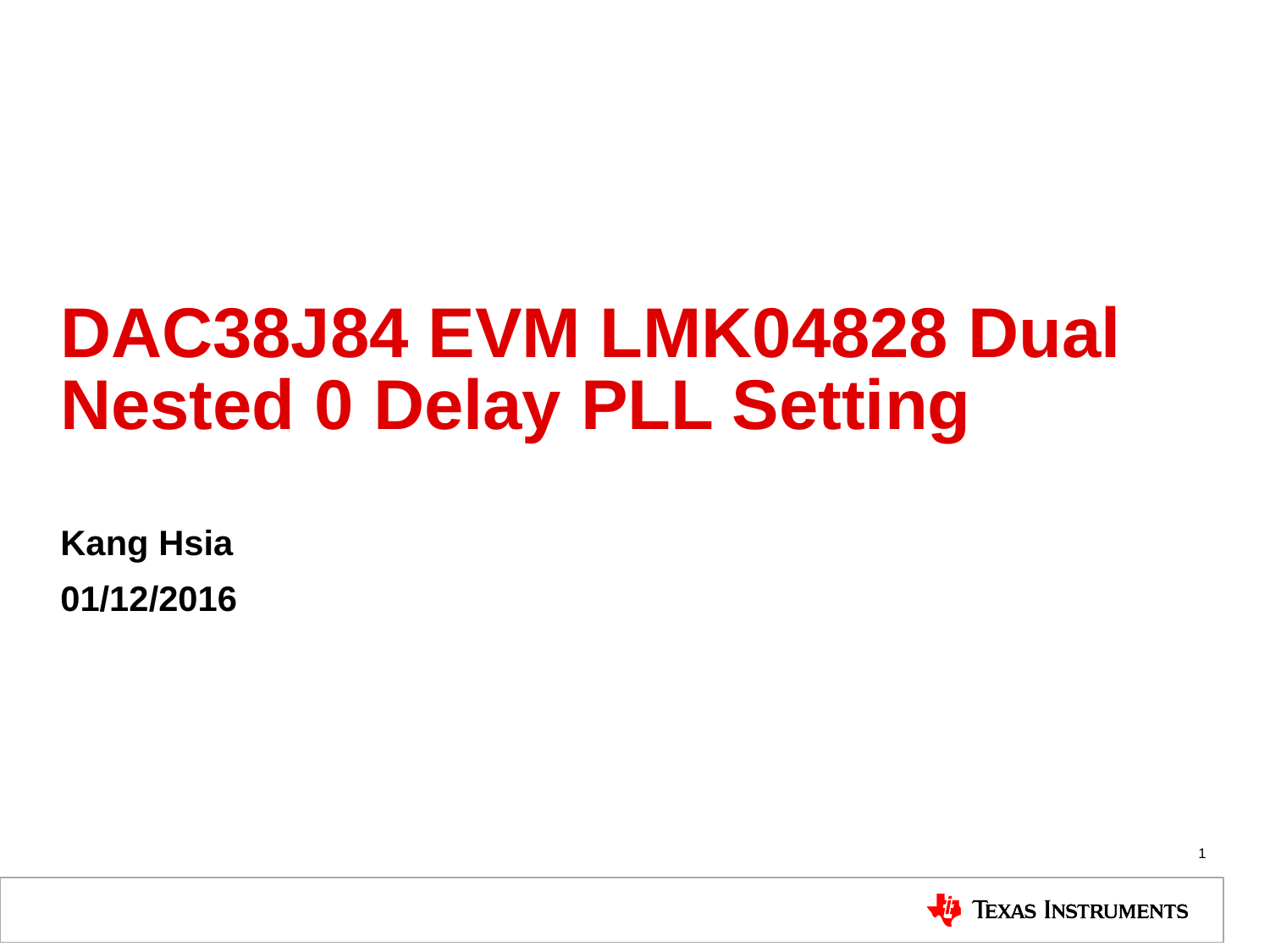

# DAC38J84 EVM LMK04828 Dual Nested 0 Delay PLL Setting
Kang Hsia
01/12/2016
1